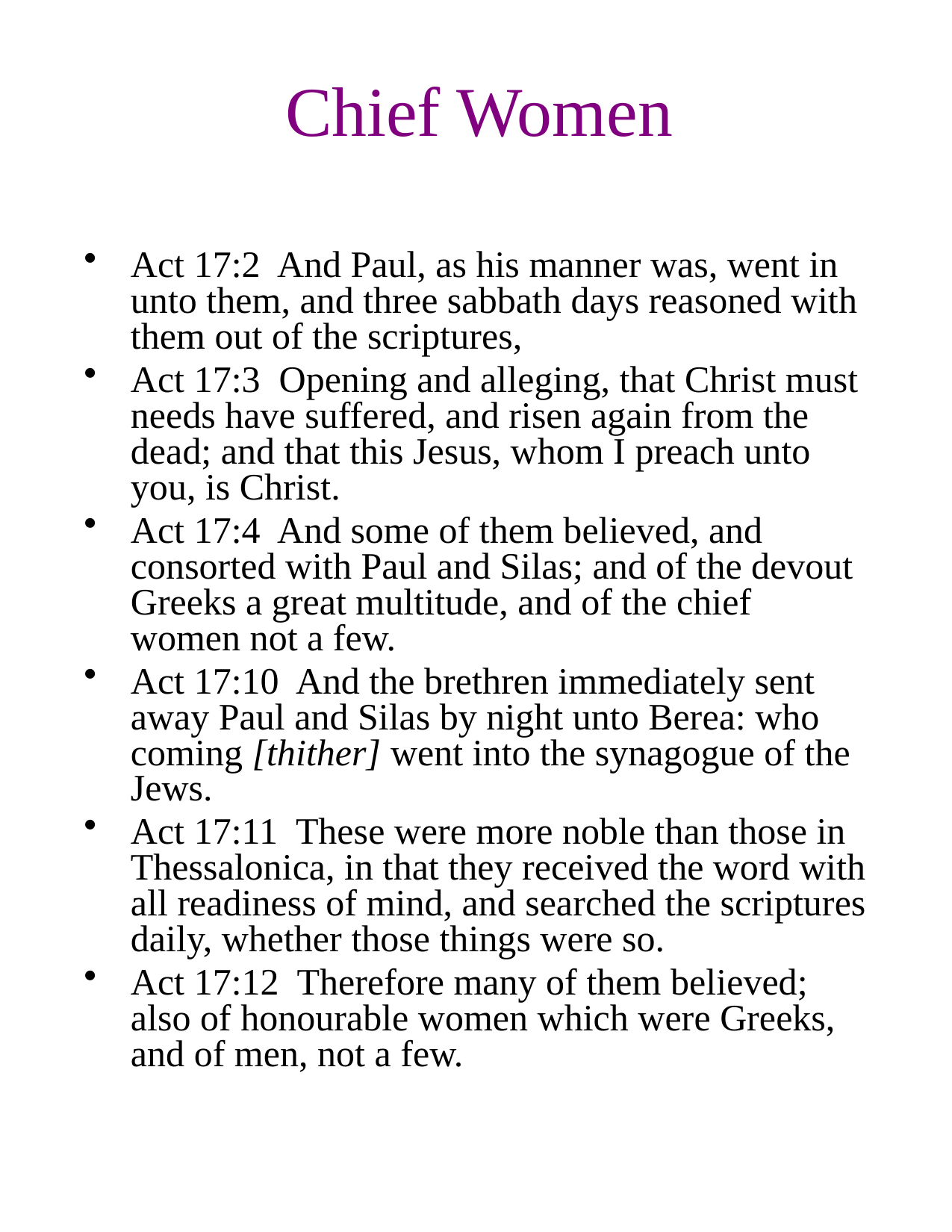

# Chief Women
Act 17:2  And Paul, as his manner was, went in unto them, and three sabbath days reasoned with them out of the scriptures,
Act 17:3  Opening and alleging, that Christ must needs have suffered, and risen again from the dead; and that this Jesus, whom I preach unto you, is Christ.
Act 17:4  And some of them believed, and consorted with Paul and Silas; and of the devout Greeks a great multitude, and of the chief women not a few.
Act 17:10  And the brethren immediately sent away Paul and Silas by night unto Berea: who coming [thither] went into the synagogue of the Jews.
Act 17:11  These were more noble than those in Thessalonica, in that they received the word with all readiness of mind, and searched the scriptures daily, whether those things were so.
Act 17:12  Therefore many of them believed; also of honourable women which were Greeks, and of men, not a few.